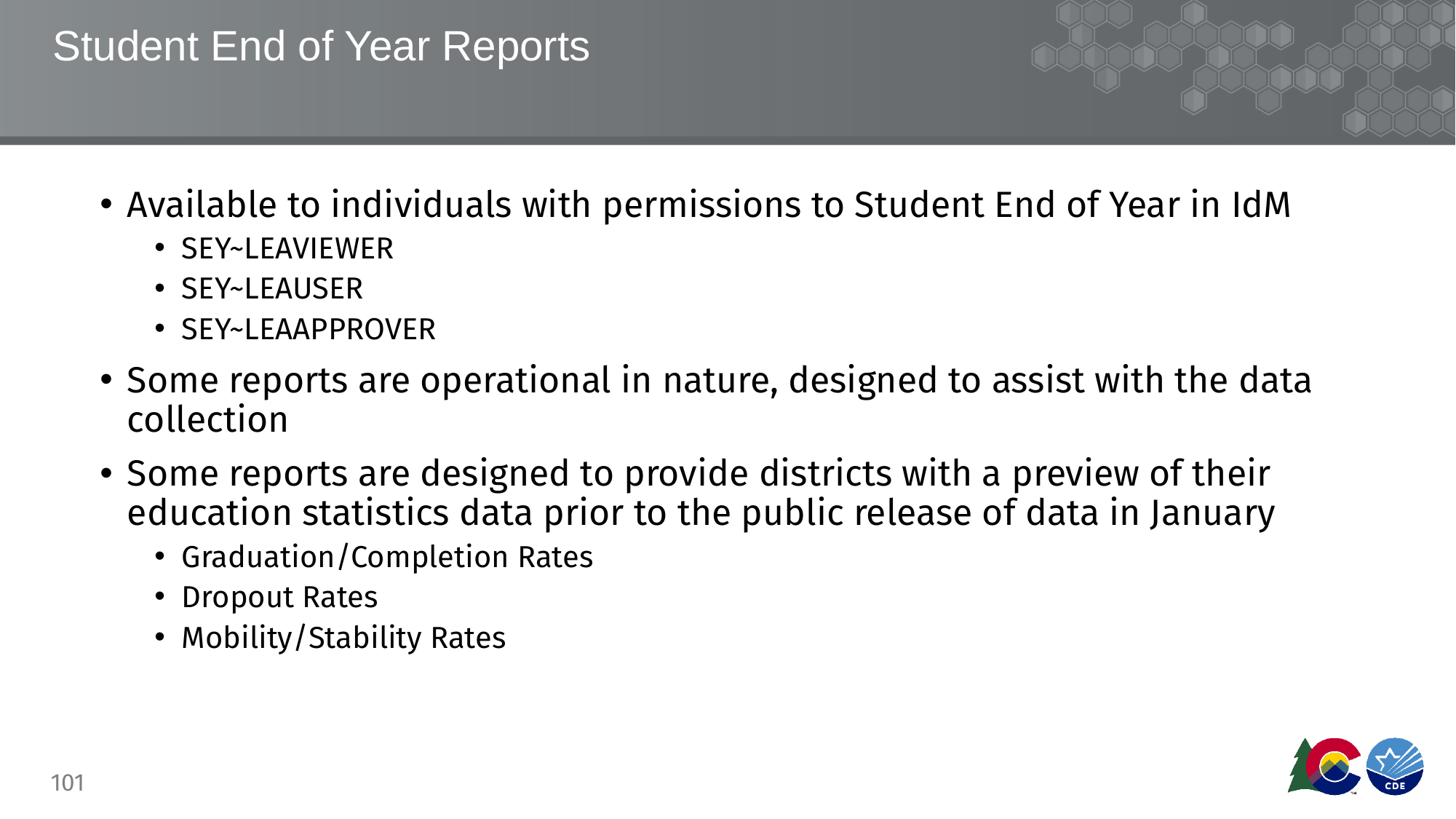

# Student End of Year Reports
Available to individuals with permissions to Student End of Year in IdM
SEY~LEAVIEWER
SEY~LEAUSER
SEY~LEAAPPROVER
Some reports are operational in nature, designed to assist with the data collection
Some reports are designed to provide districts with a preview of their education statistics data prior to the public release of data in January
Graduation/Completion Rates
Dropout Rates
Mobility/Stability Rates

101